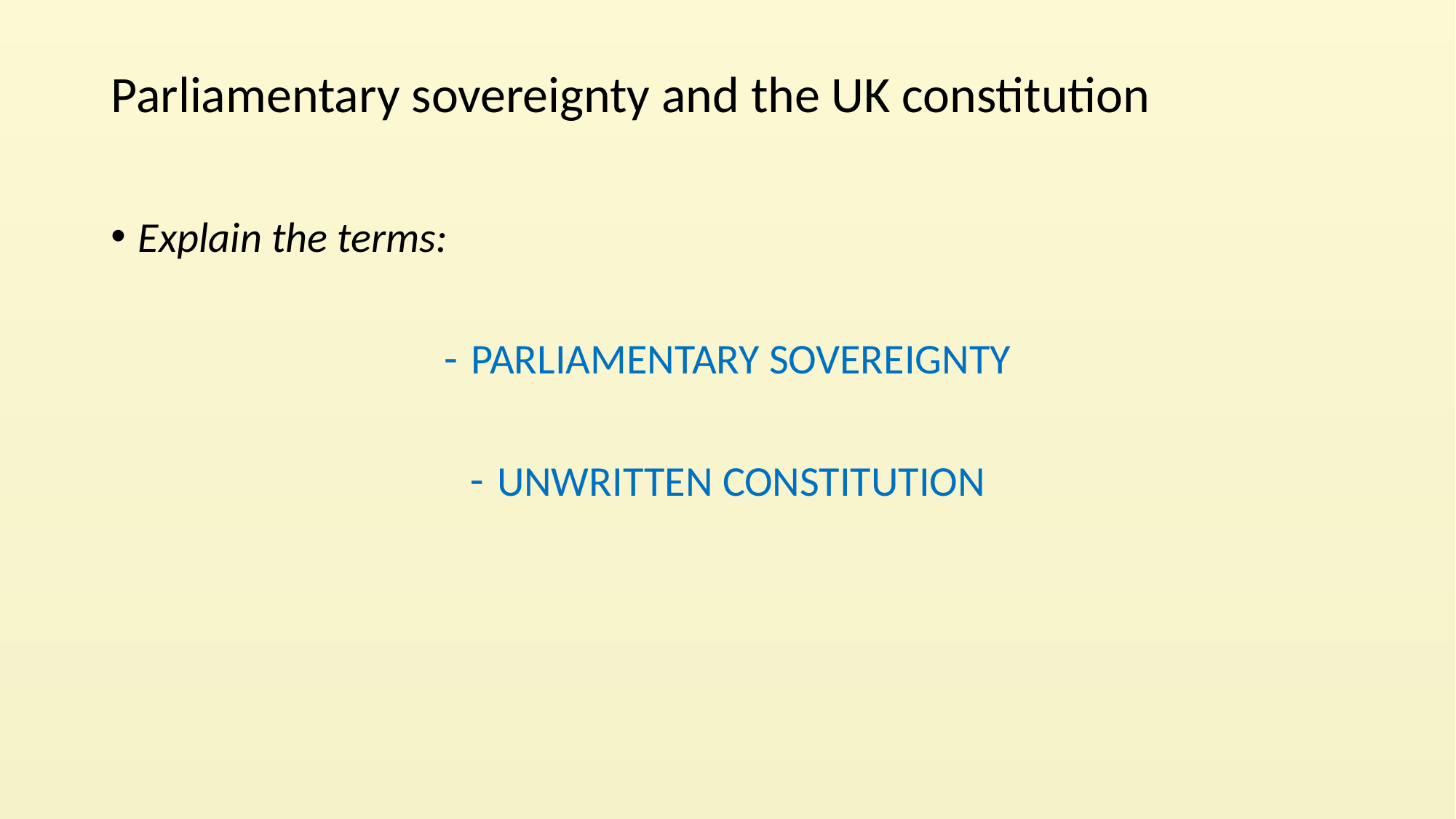

# Parliamentary sovereignty and the UK constitution
Explain the terms:

PARLIAMENTARY SOVEREIGNTY

UNWRITTEN CONSTITUTION